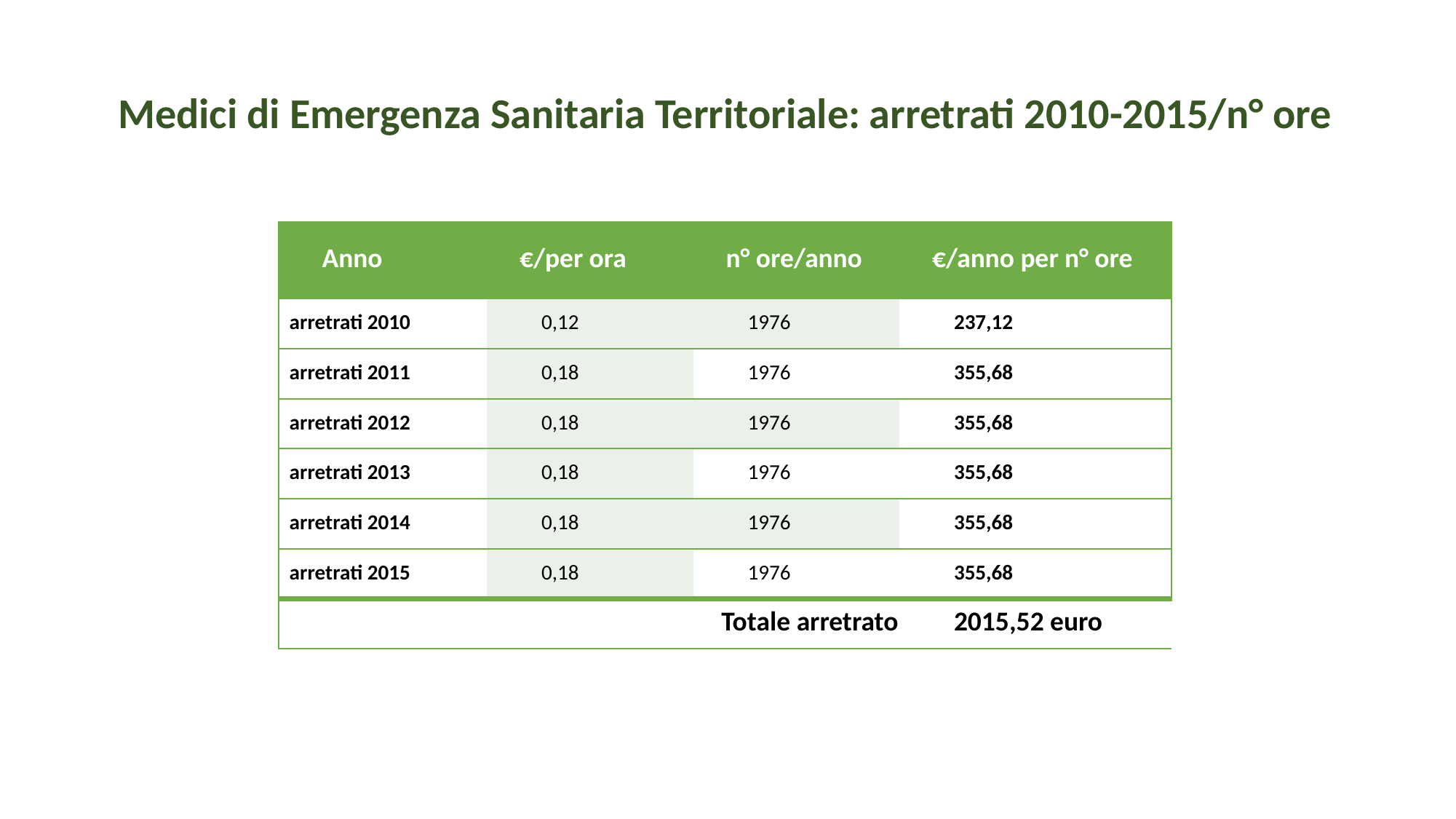

Medici di Emergenza Sanitaria Territoriale: arretrati 2010-2015/n° ore
| Anno | €/per ora | n° ore/anno | €/anno per n° ore |
| --- | --- | --- | --- |
| arretrati 2010 | 0,12 | 1976 | 237,12 |
| arretrati 2011 | 0,18 | 1976 | 355,68 |
| arretrati 2012 | 0,18 | 1976 | 355,68 |
| arretrati 2013 | 0,18 | 1976 | 355,68 |
| arretrati 2014 | 0,18 | 1976 | 355,68 |
| arretrati 2015 | 0,18 | 1976 | 355,68 |
| Totale arretrato |  |  | 2015,52 euro |